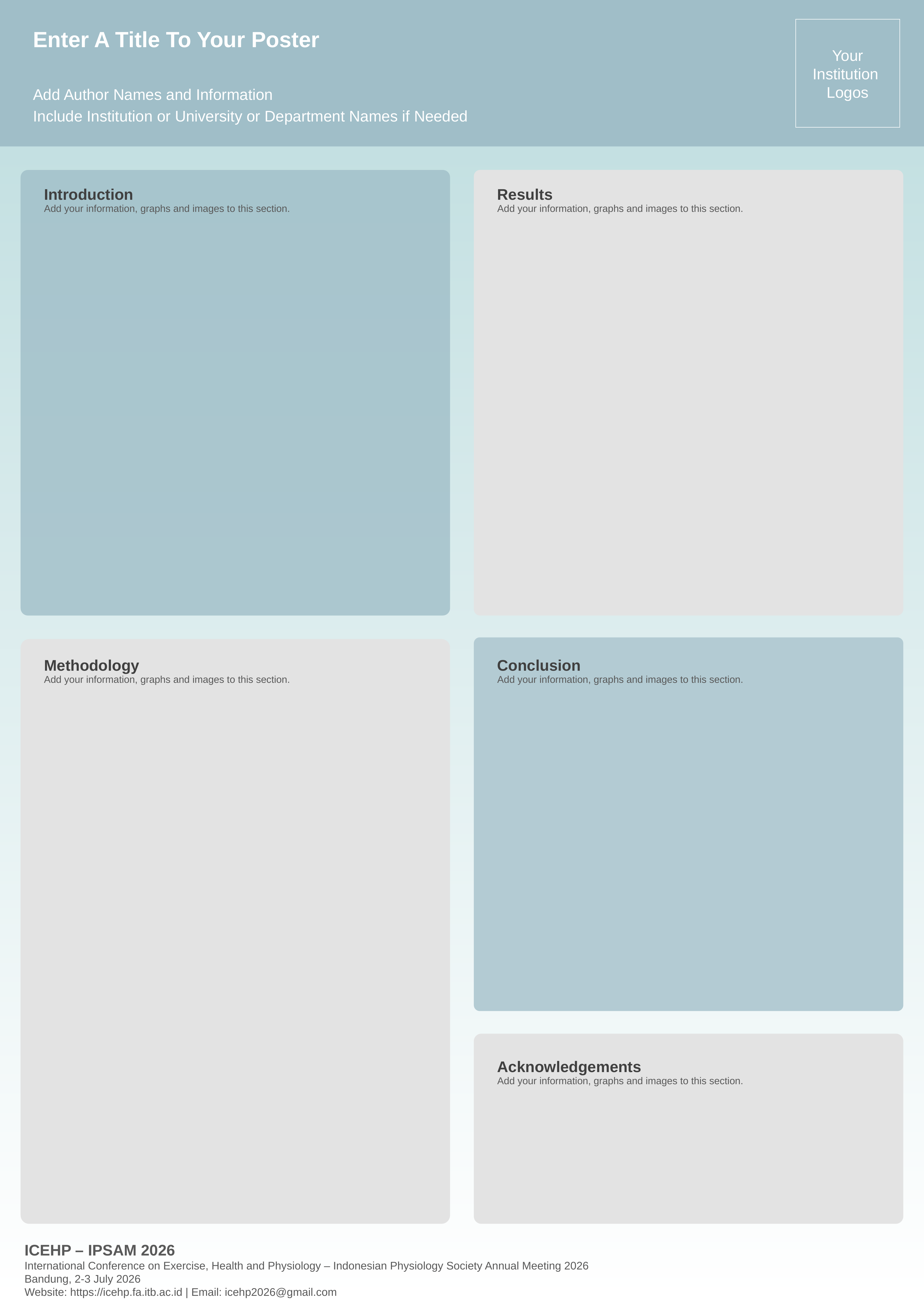

Your Institution
Logos
Enter A Title To Your Poster
Add Author Names and Information
Include Institution or University or Department Names if Needed

Introduction
Results
Add your information, graphs and images to this section.
Add your information, graphs and images to this section.

Methodology
Conclusion
Add your information, graphs and images to this section.
Add your information, graphs and images to this section.

Acknowledgements
Add your information, graphs and images to this section.
ICEHP – IPSAM 2026
International Conference on Exercise, Health and Physiology – Indonesian Physiology Society Annual Meeting 2026
Bandung, 2-3 July 2026
Website: https://icehp.fa.itb.ac.id | Email: icehp2026@gmail.com